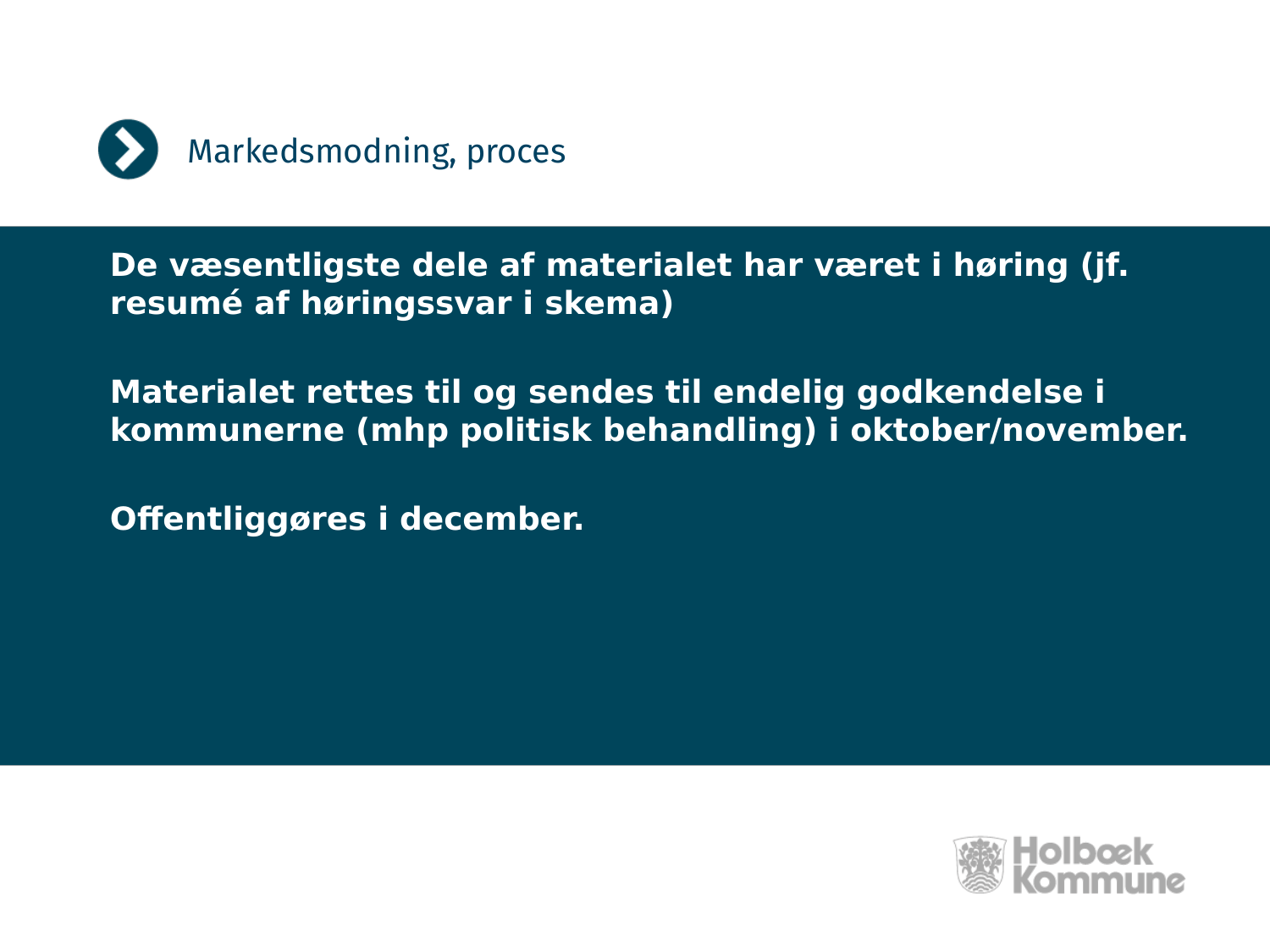

# Markedsmodning, proces
De væsentligste dele af materialet har været i høring (jf. resumé af høringssvar i skema)

Materialet rettes til og sendes til endelig godkendelse i kommunerne (mhp politisk behandling) i oktober/november.

Offentliggøres i december.